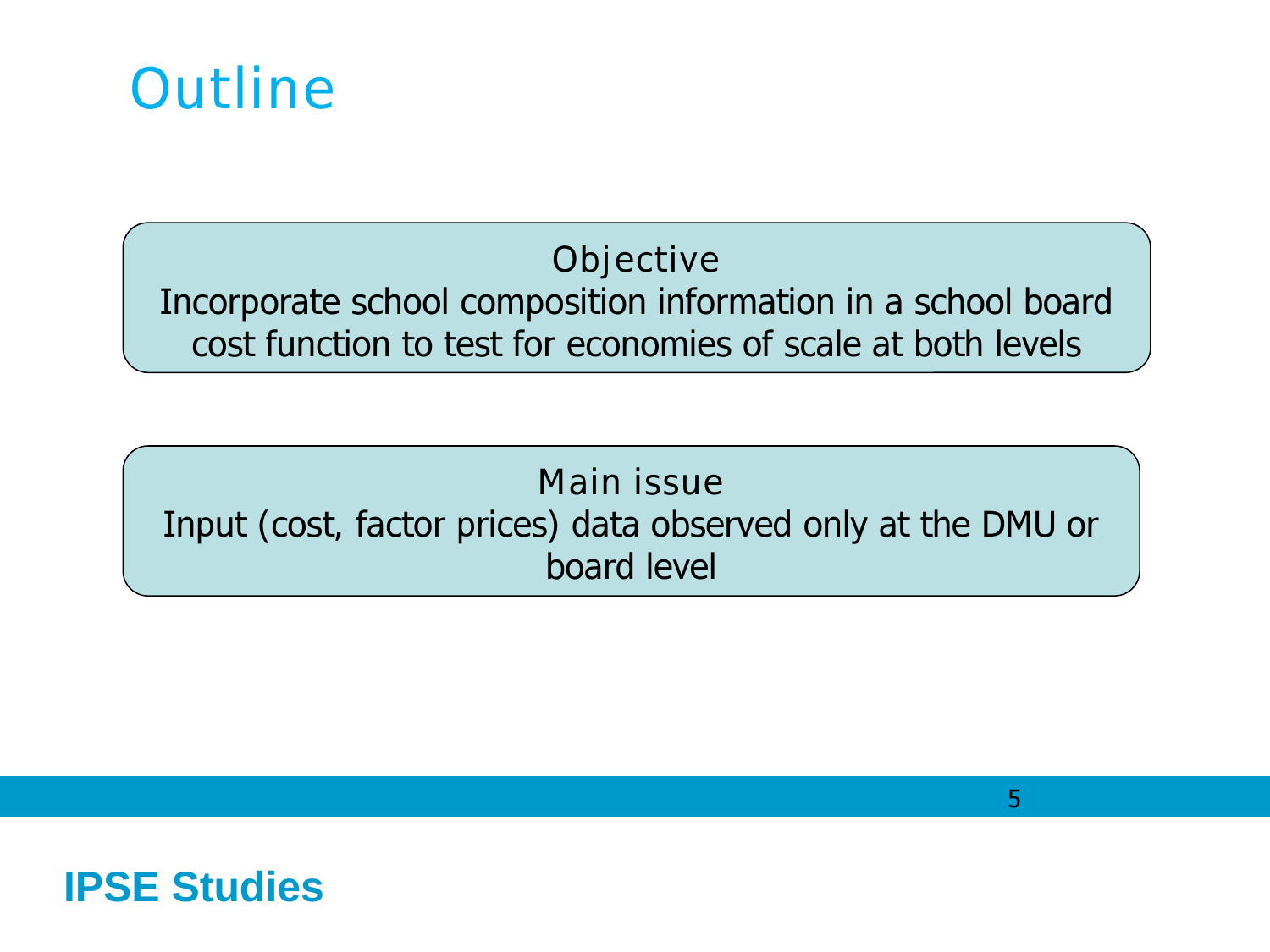

Outline

Objective
Incorporate school composition information in a school board cost function to test for economies of scale at both levels
Main issue
Input (cost, factor prices) data observed only at the DMU or board level
5